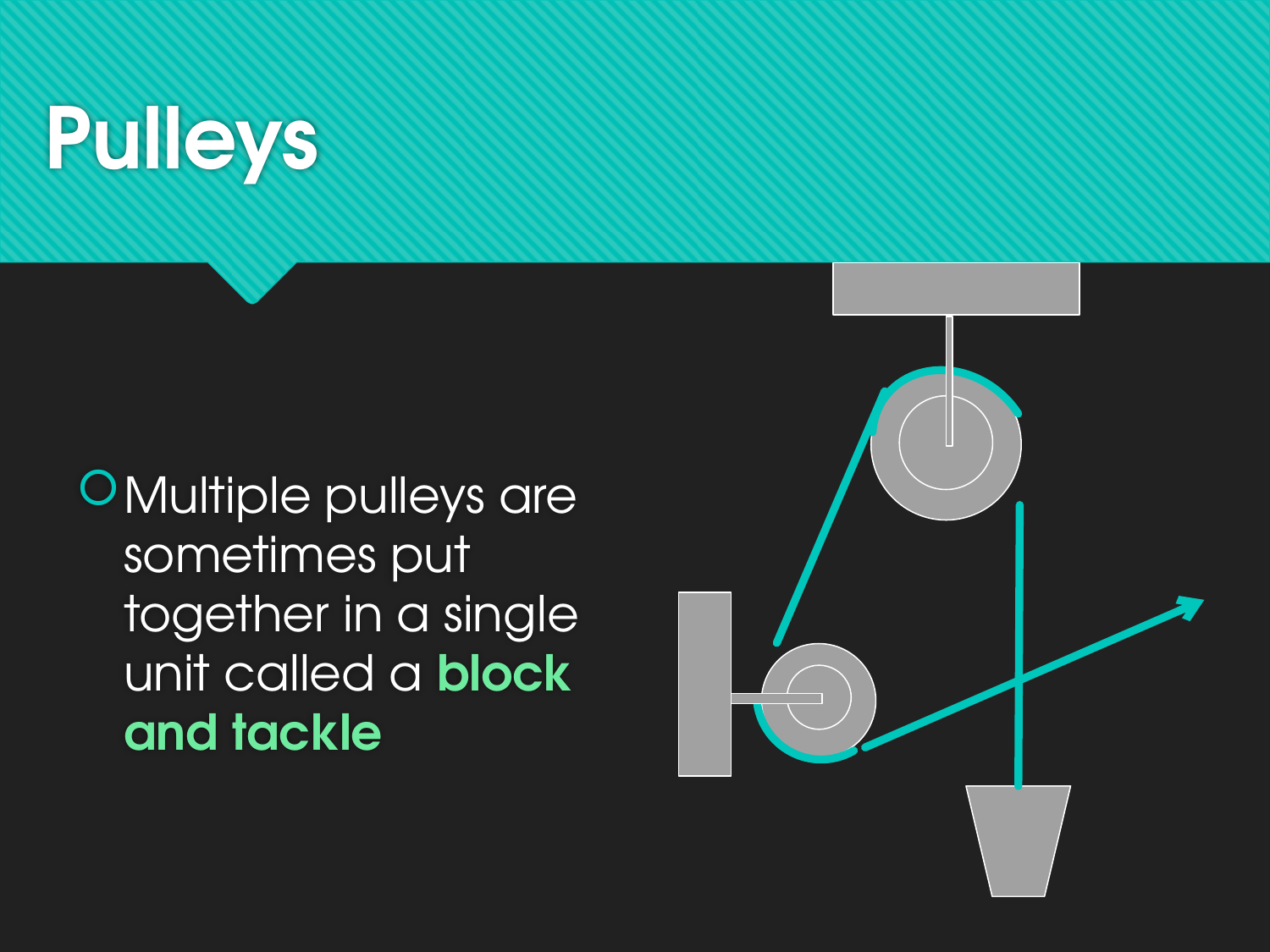

# Pulleys

Multiple pulleys are sometimes put together in a single unit called a block and tackle